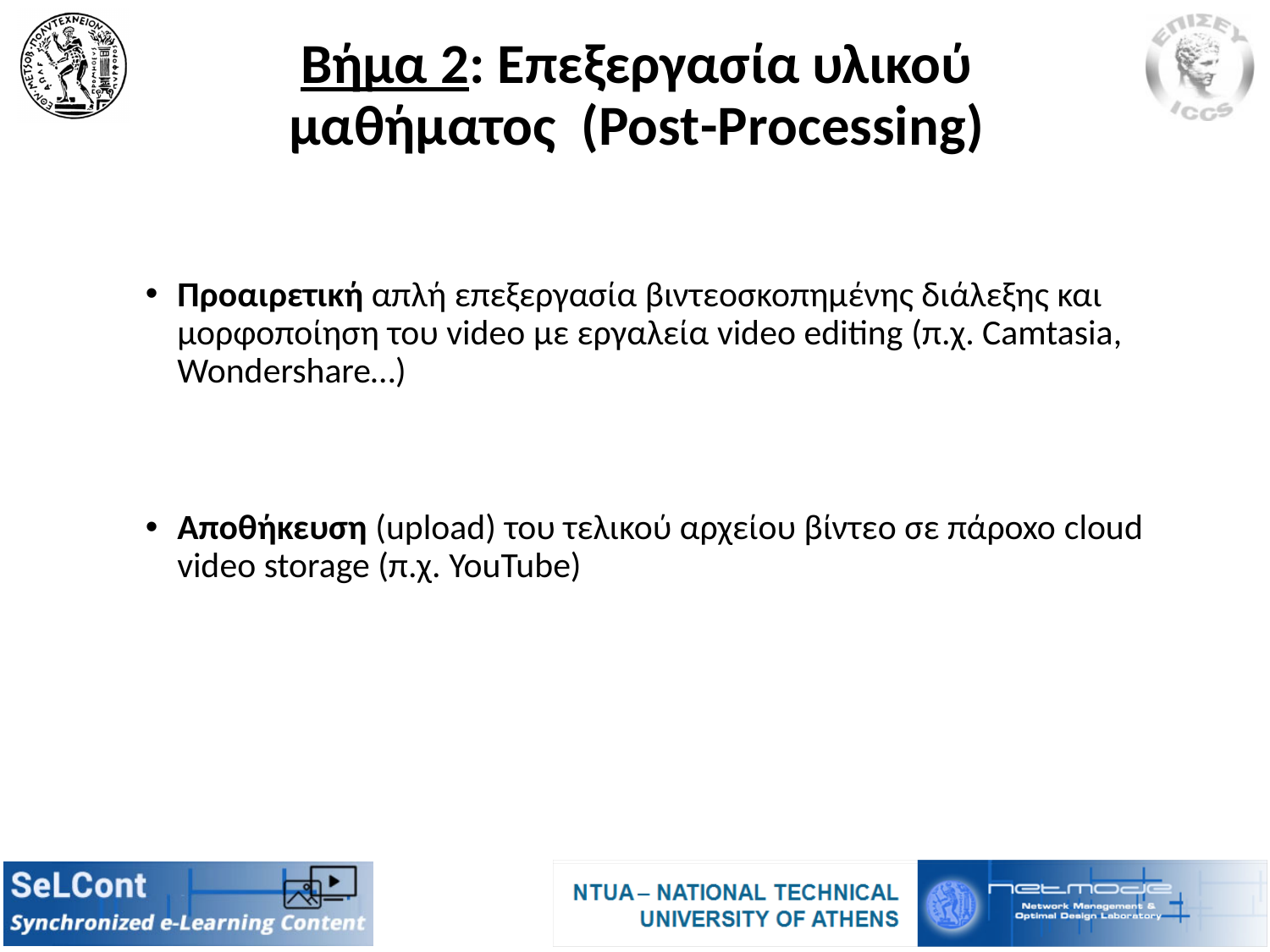

# Βήμα 2: Επεξεργασία υλικού μαθήματος  (Post-Processing)
Προαιρετική απλή επεξεργασία βιντεοσκοπημένης διάλεξης και μορφοποίηση του video με εργαλεία video editing (π.χ. Camtasia, Wondershare…)

Αποθήκευση (upload) του τελικού αρχείου βίντεο σε πάρoxo cloud video storage (π.χ. YouTube)